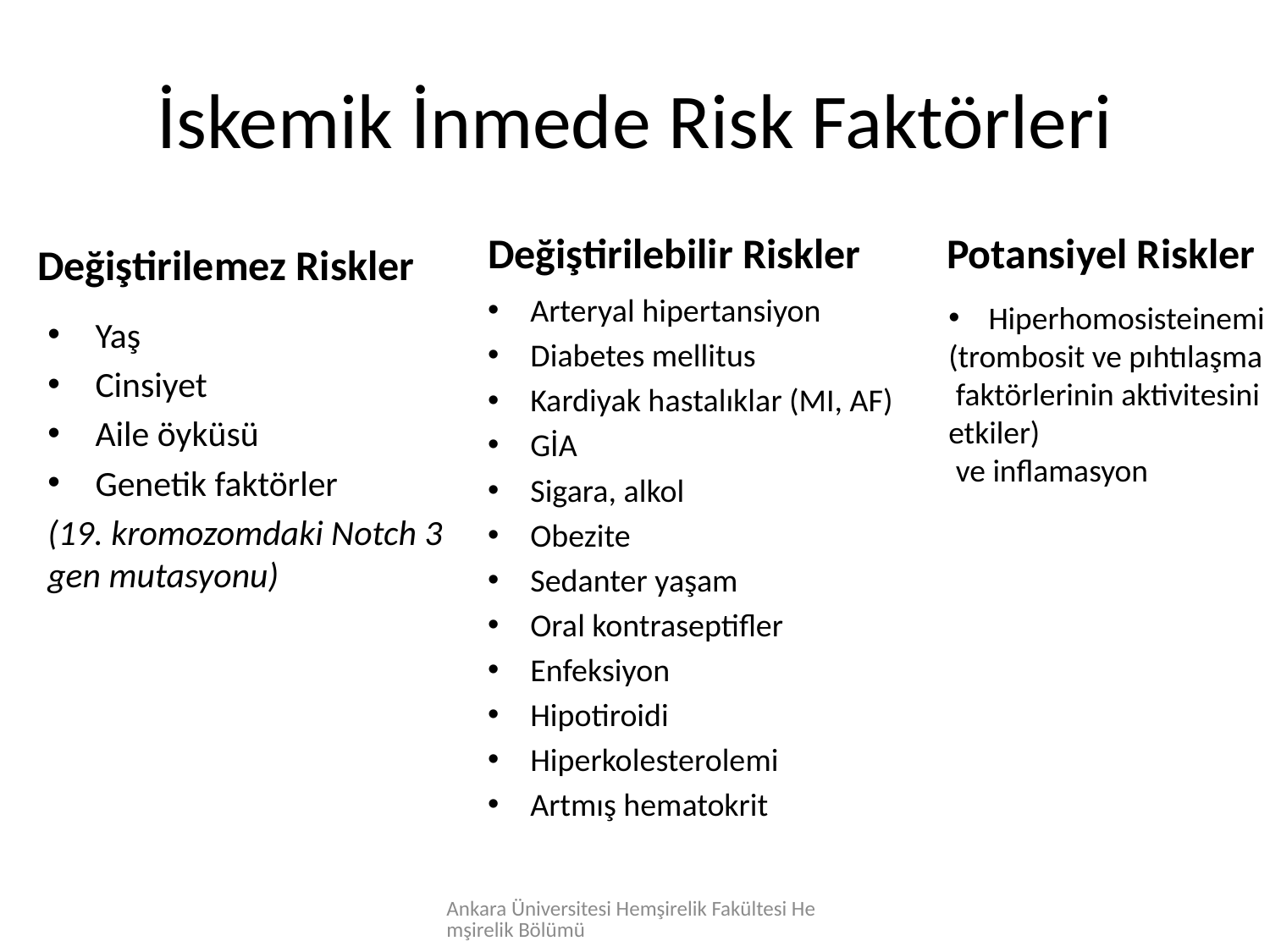

# İskemik İnmede Risk Faktörleri
Değiştirilebilir Riskler
Değiştirilemez Riskler
Potansiyel Riskler
Arteryal hipertansiyon
Diabetes mellitus
Kardiyak hastalıklar (MI, AF)
GİA
Sigara, alkol
Obezite
Sedanter yaşam
Oral kontraseptifler
Enfeksiyon
Hipotiroidi
Hiperkolesterolemi
Artmış hematokrit
Hiperhomosisteinemi
(trombosit ve pıhtılaşma
 faktörlerinin aktivitesini
etkiler)
 ve inflamasyon
Yaş
Cinsiyet
Aile öyküsü
Genetik faktörler
(19. kromozomdaki Notch 3 gen mutasyonu)
Ankara Üniversitesi Hemşirelik Fakültesi Hemşirelik Bölümü